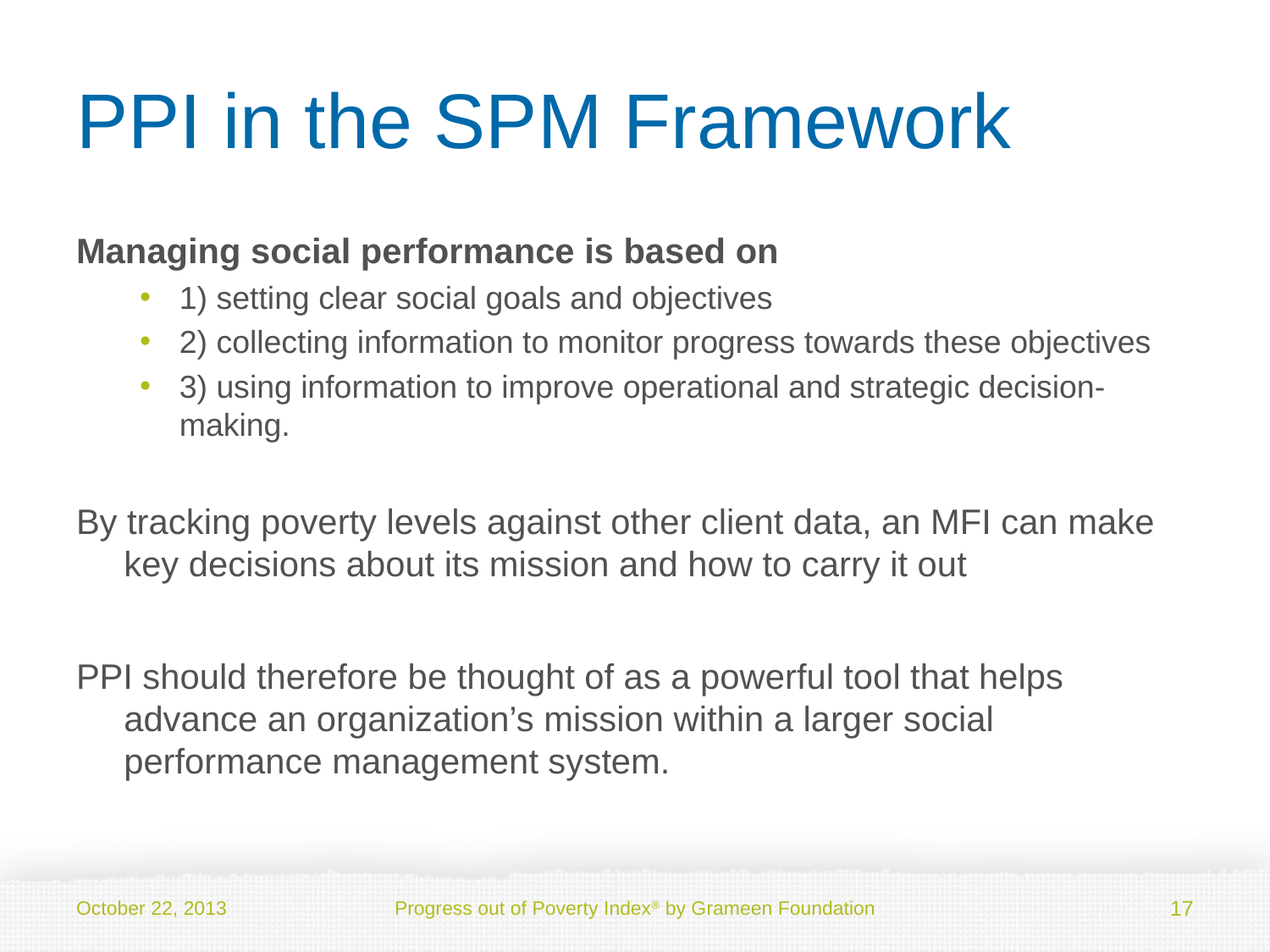

# PPI in the SPM Framework
Managing social performance is based on
1) setting clear social goals and objectives
2) collecting information to monitor progress towards these objectives
3) using information to improve operational and strategic decision-making.

By tracking poverty levels against other client data, an MFI can make key decisions about its mission and how to carry it out

PPI should therefore be thought of as a powerful tool that helps advance an organization’s mission within a larger social performance management system.

October 22, 2013
Progress out of Poverty Index® by Grameen Foundation
17